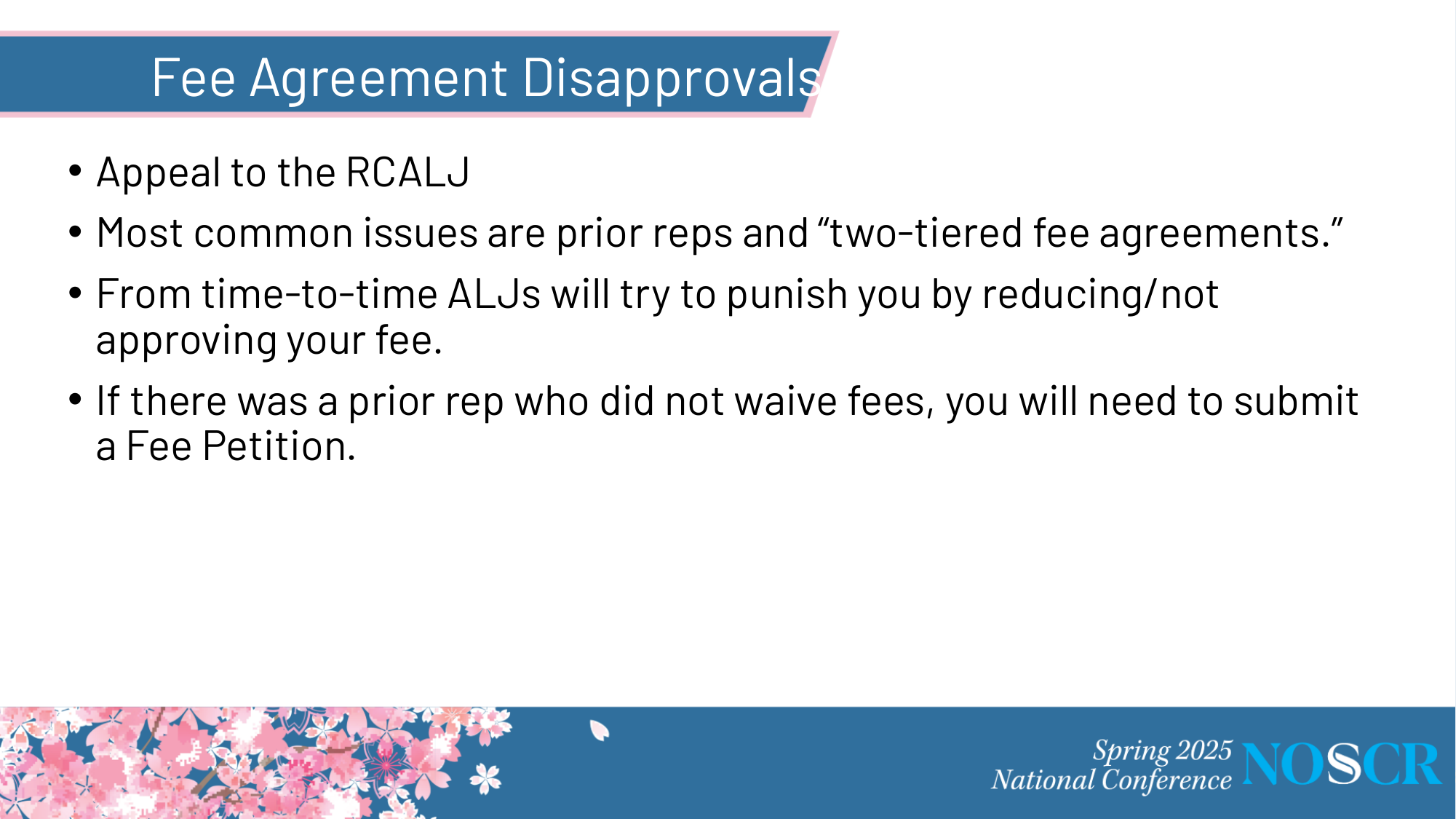

# Fee Agreement Disapprovals
Appeal to the RCALJ
Most common issues are prior reps and “two-tiered fee agreements.”
From time-to-time ALJs will try to punish you by reducing/not approving your fee.
If there was a prior rep who did not waive fees, you will need to submit a Fee Petition.